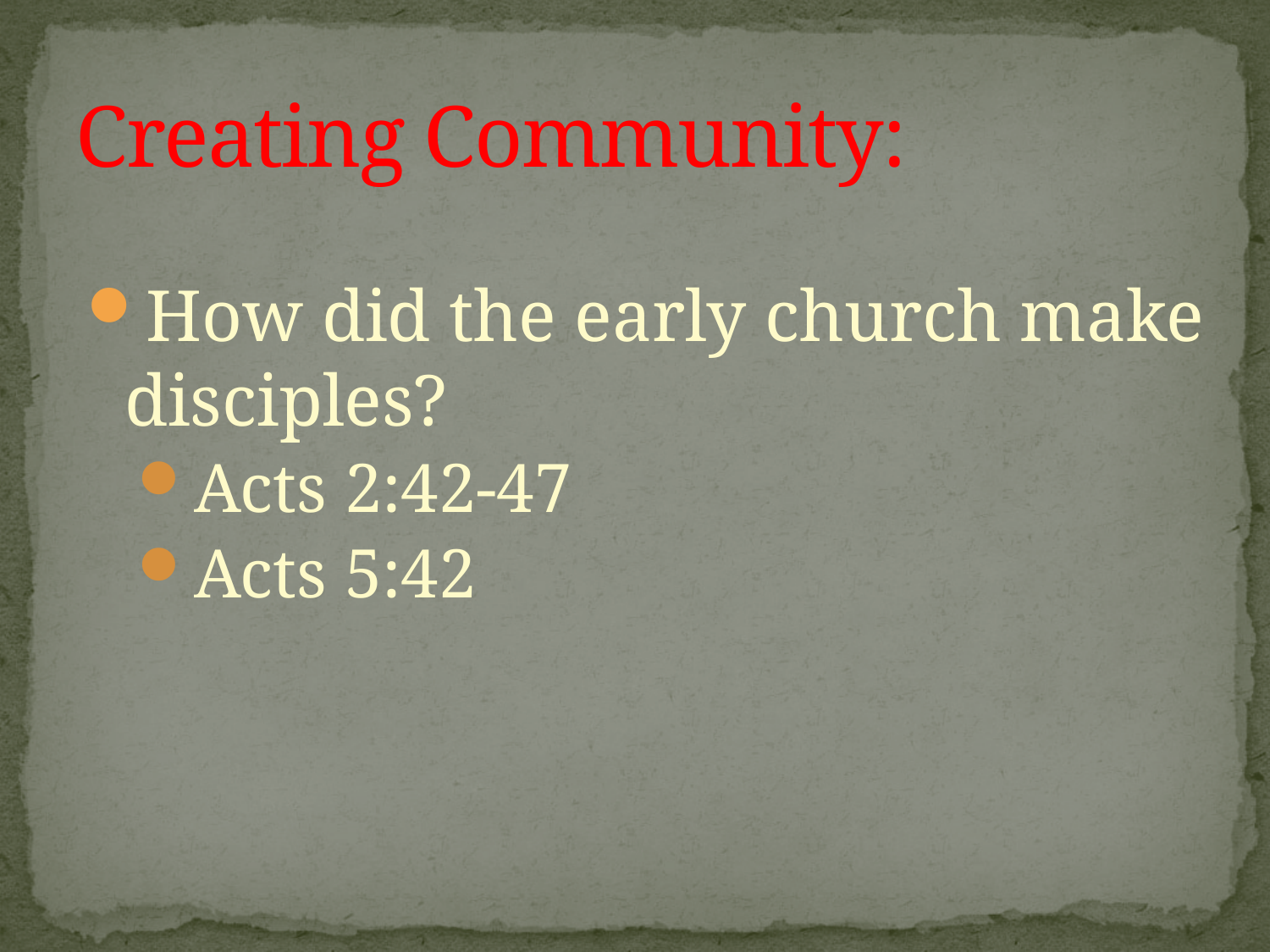

# Creating Community:
How did the early church make disciples?
Acts 2:42-47
Acts 5:42